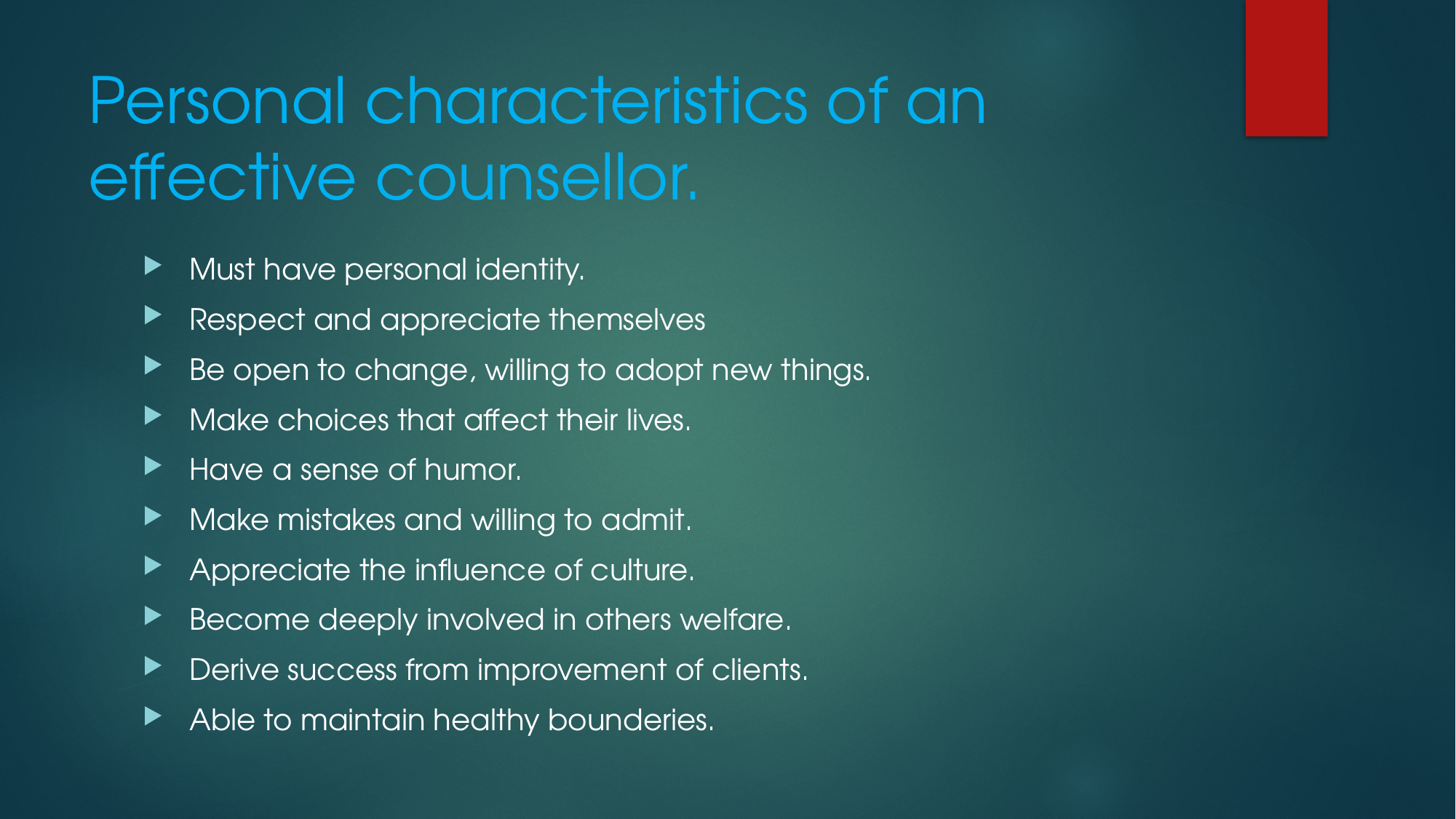

# Personal characteristics of an effective counsellor.
Must have personal identity.
Respect and appreciate themselves
Be open to change, willing to adopt new things.
Make choices that affect their lives.
Have a sense of humor.
Make mistakes and willing to admit.
Appreciate the influence of culture.
Become deeply involved in others welfare.
Derive success from improvement of clients.
Able to maintain healthy bounderies.